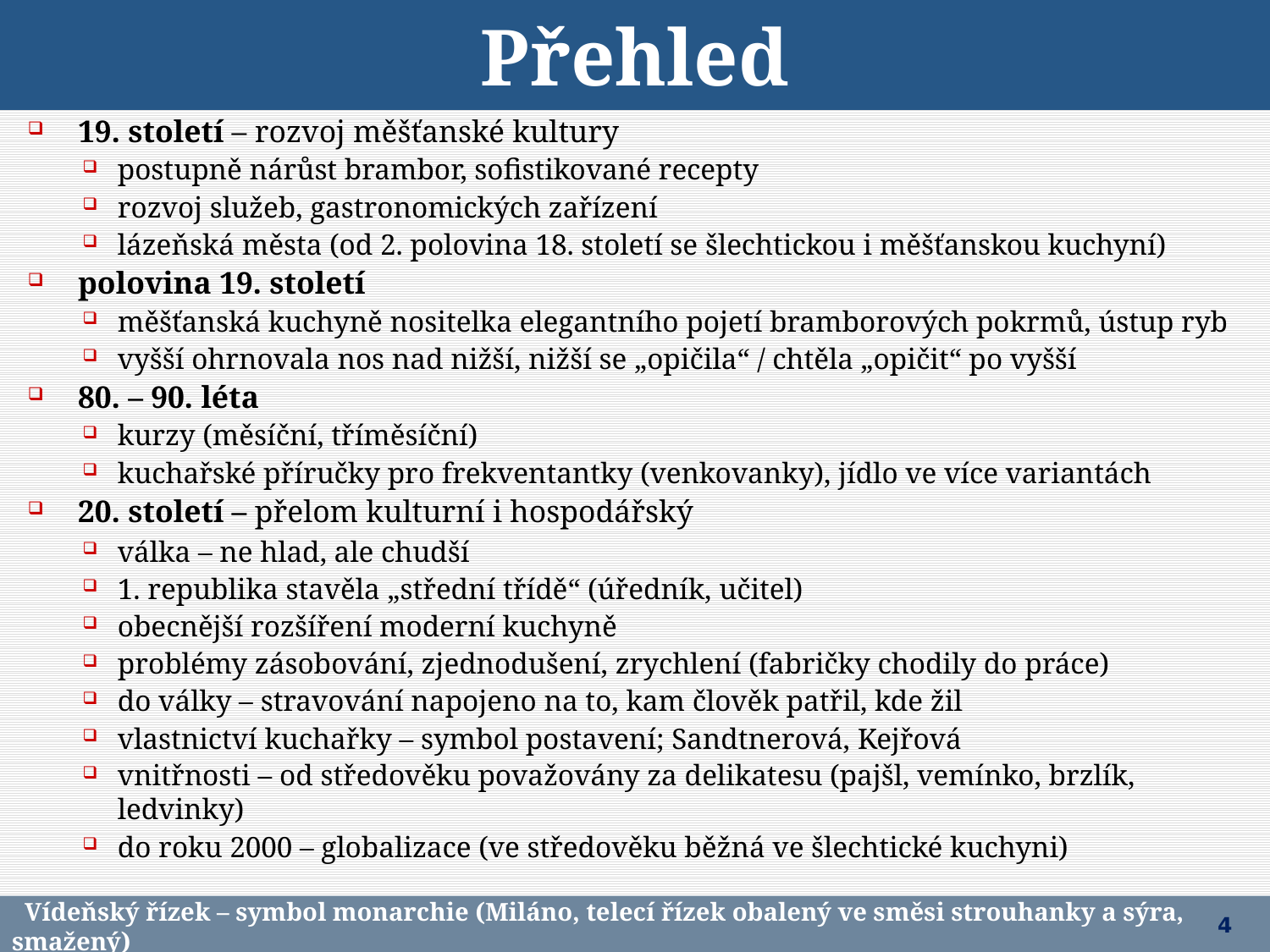

Přehled
19. století – rozvoj měšťanské kultury
postupně nárůst brambor, sofistikované recepty
rozvoj služeb, gastronomických zařízení
lázeňská města (od 2. polovina 18. století se šlechtickou i měšťanskou kuchyní)
polovina 19. století
měšťanská kuchyně nositelka elegantního pojetí bramborových pokrmů, ústup ryb
vyšší ohrnovala nos nad nižší, nižší se „opičila“ / chtěla „opičit“ po vyšší
80. – 90. léta
kurzy (měsíční, tříměsíční)
kuchařské příručky pro frekventantky (venkovanky), jídlo ve více variantách
20. století – přelom kulturní i hospodářský
válka – ne hlad, ale chudší
1. republika stavěla „střední třídě“ (úředník, učitel)
obecnější rozšíření moderní kuchyně
problémy zásobování, zjednodušení, zrychlení (fabričky chodily do práce)
do války – stravování napojeno na to, kam člověk patřil, kde žil
vlastnictví kuchařky – symbol postavení; Sandtnerová, Kejřová
vnitřnosti – od středověku považovány za delikatesu (pajšl, vemínko, brzlík, ledvinky)
do roku 2000 – globalizace (ve středověku běžná ve šlechtické kuchyni)
  Vídeňský řízek – symbol monarchie (Miláno, telecí řízek obalený ve směsi strouhanky a sýra, smažený)
4